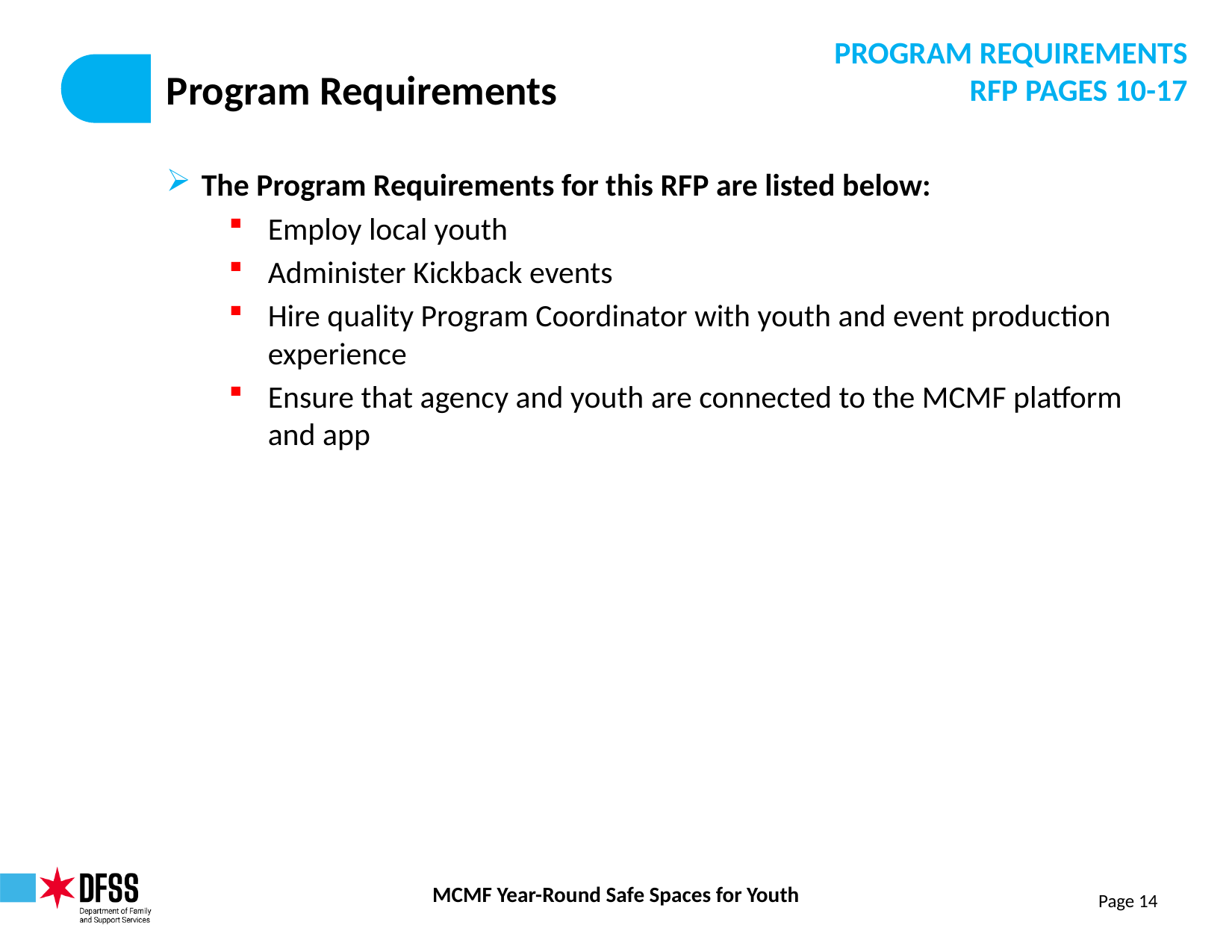

PROGRAM REQUIREMENTS
RFP PAGES 10-17
# Program Requirements
The Program Requirements for this RFP are listed below:
Employ local youth
Administer Kickback events
Hire quality Program Coordinator with youth and event production experience
Ensure that agency and youth are connected to the MCMF platform and app

Page 14